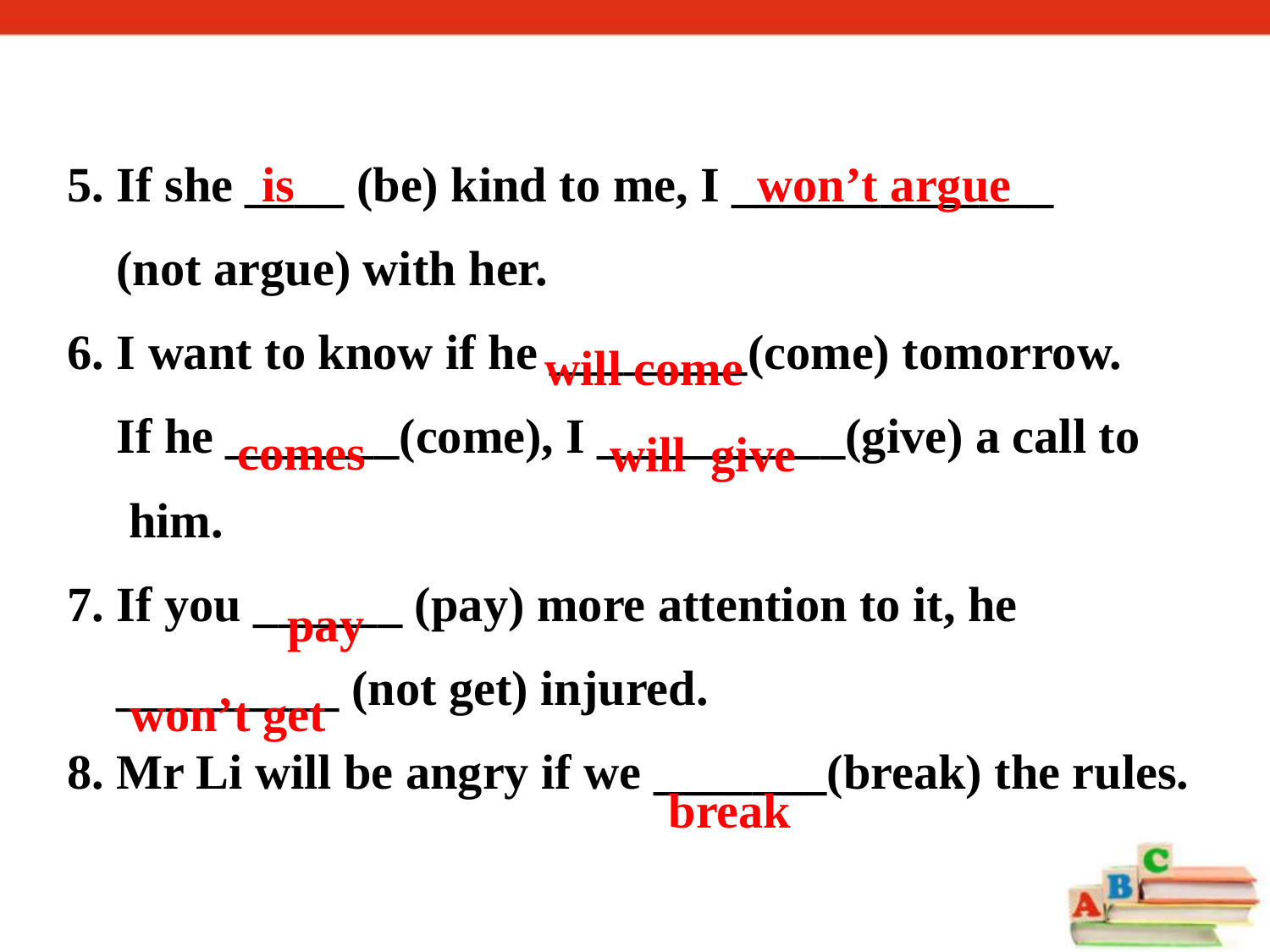

5. If she ____ (be) kind to me, I _____________
    (not argue) with her.
6. I want to know if he ________(come) tomorrow.
    If he _______(come), I __________(give) a call to
     him.
7. If you ______ (pay) more attention to it, he
    _________ (not get) injured.
8. Mr Li will be angry if we _______(break) the rules.

  is
won’t argue
  will come
comes
 will  give
pay
 won’t get
break